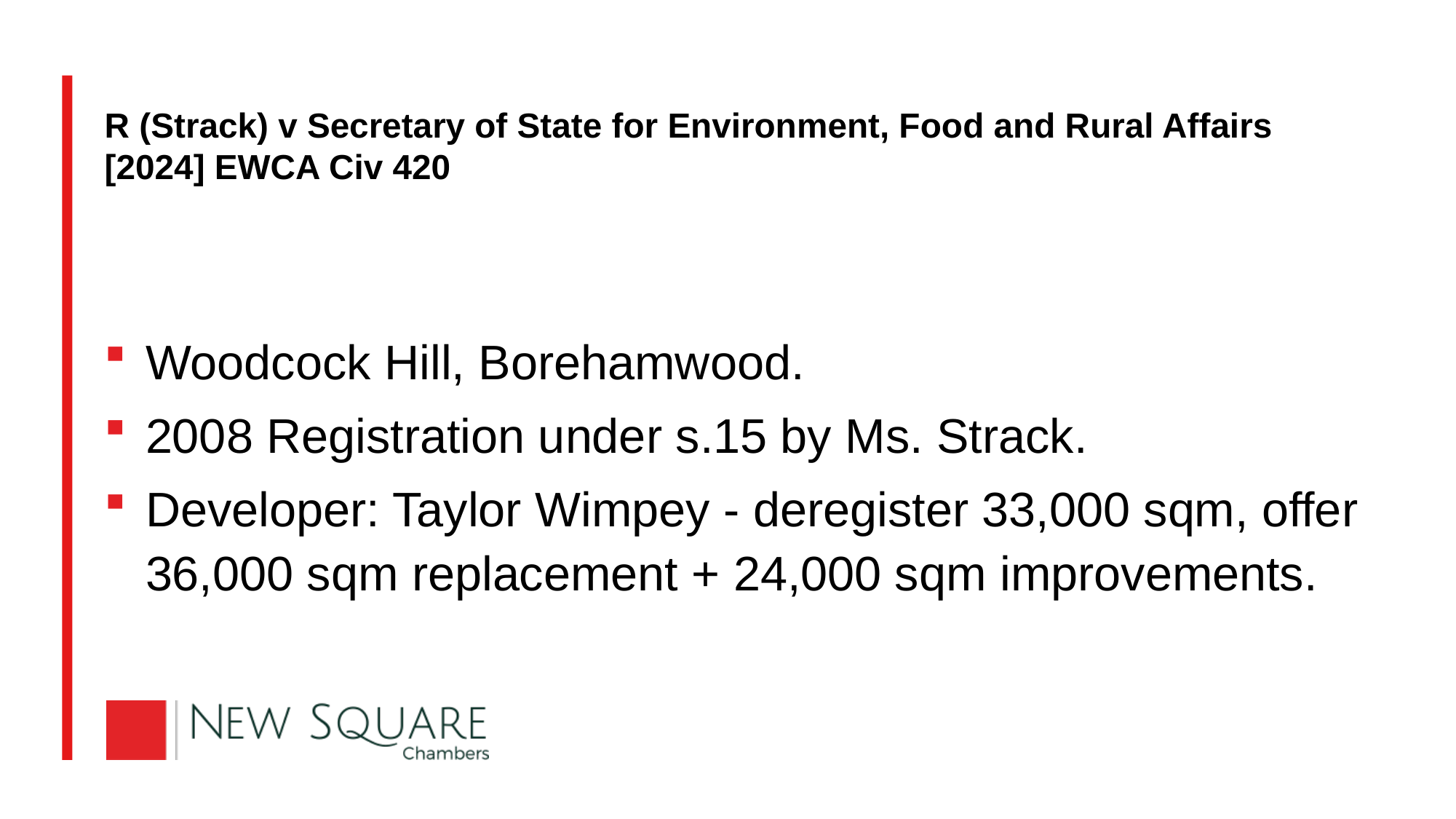

# R (Strack) v Secretary of State for Environment, Food and Rural Affairs [2024] EWCA Civ 420
Woodcock Hill, Borehamwood.
2008 Registration under s.15 by Ms. Strack.
Developer: Taylor Wimpey - deregister 33,000 sqm, offer 36,000 sqm replacement + 24,000 sqm improvements.